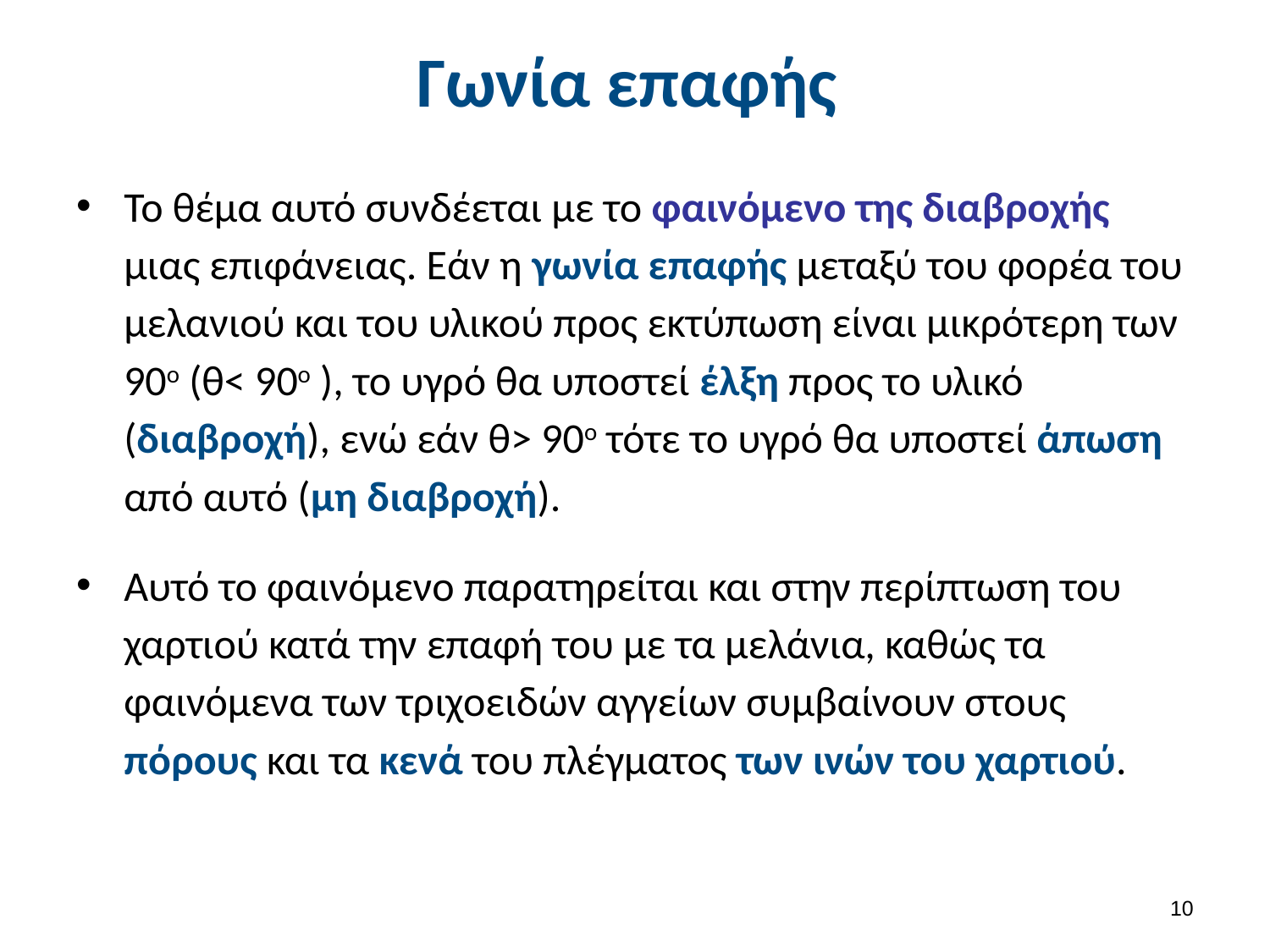

# Γωνία επαφής
Το θέμα αυτό συνδέεται με το φαινόμενο της διαβροχής μιας επιφάνειας. Εάν η γωνία επαφής μεταξύ του φορέα του μελανιού και του υλικού προς εκτύπωση είναι μικρότερη των 90ο (θ< 90ο ), το υγρό θα υποστεί έλξη προς το υλικό (διαβροχή), ενώ εάν θ> 90ο τότε το υγρό θα υποστεί άπωση από αυτό (μη διαβροχή).
Αυτό το φαινόμενο παρατηρείται και στην περίπτωση του χαρτιού κατά την επαφή του με τα μελάνια, καθώς τα φαινόμενα των τριχοειδών αγγείων συμβαίνουν στους πόρους και τα κενά του πλέγματος των ινών του χαρτιού.
10